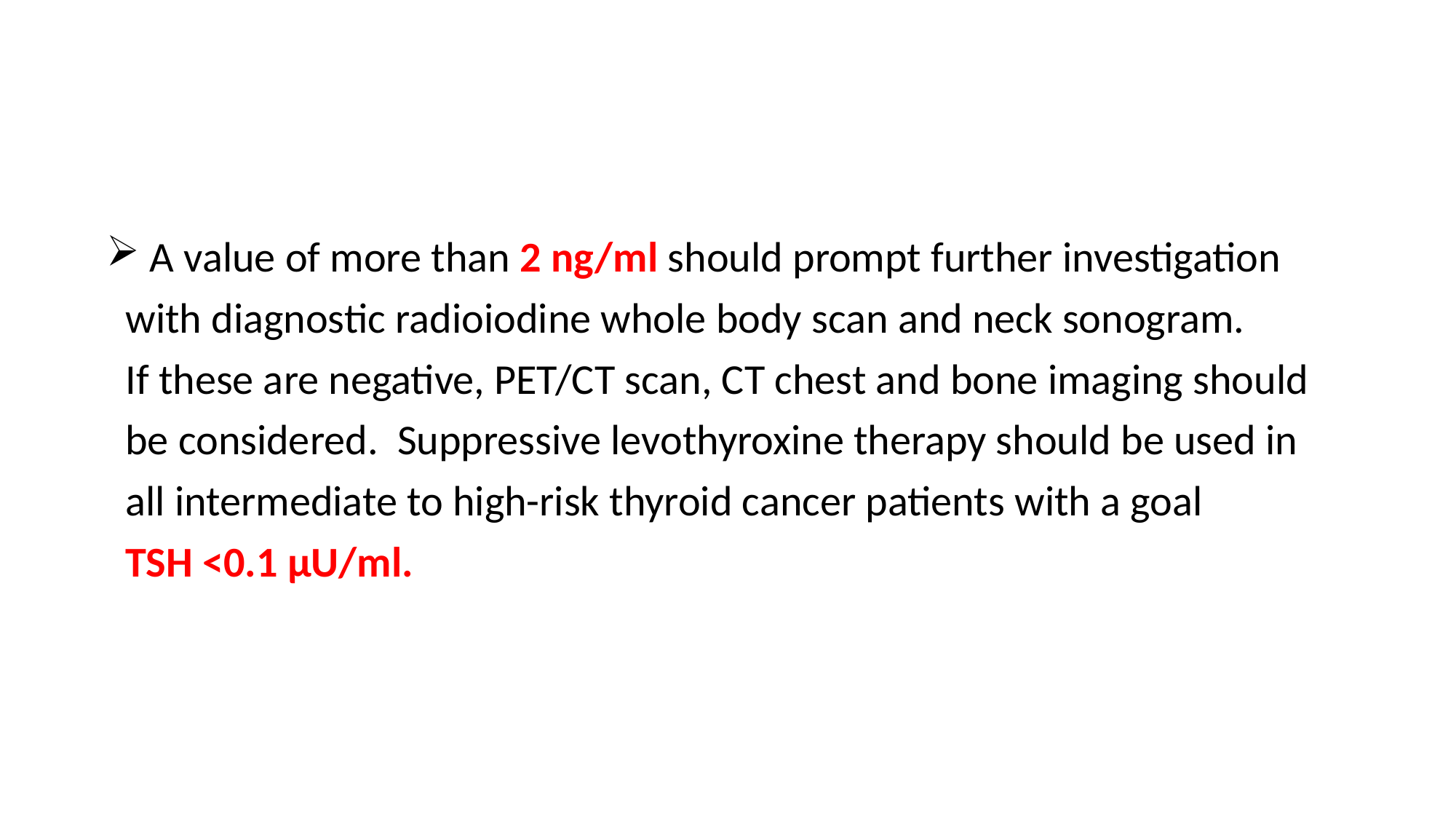

A value of more than 2 ng/ml should prompt further investigation
  with diagnostic radioiodine whole body scan and neck sonogram.
  If these are negative, PET/CT scan, CT chest and bone imaging should
  be considered.  Suppressive levothyroxine therapy should be used in
  all intermediate to high-risk thyroid cancer patients with a goal
  TSH <0.1 μU/ml.